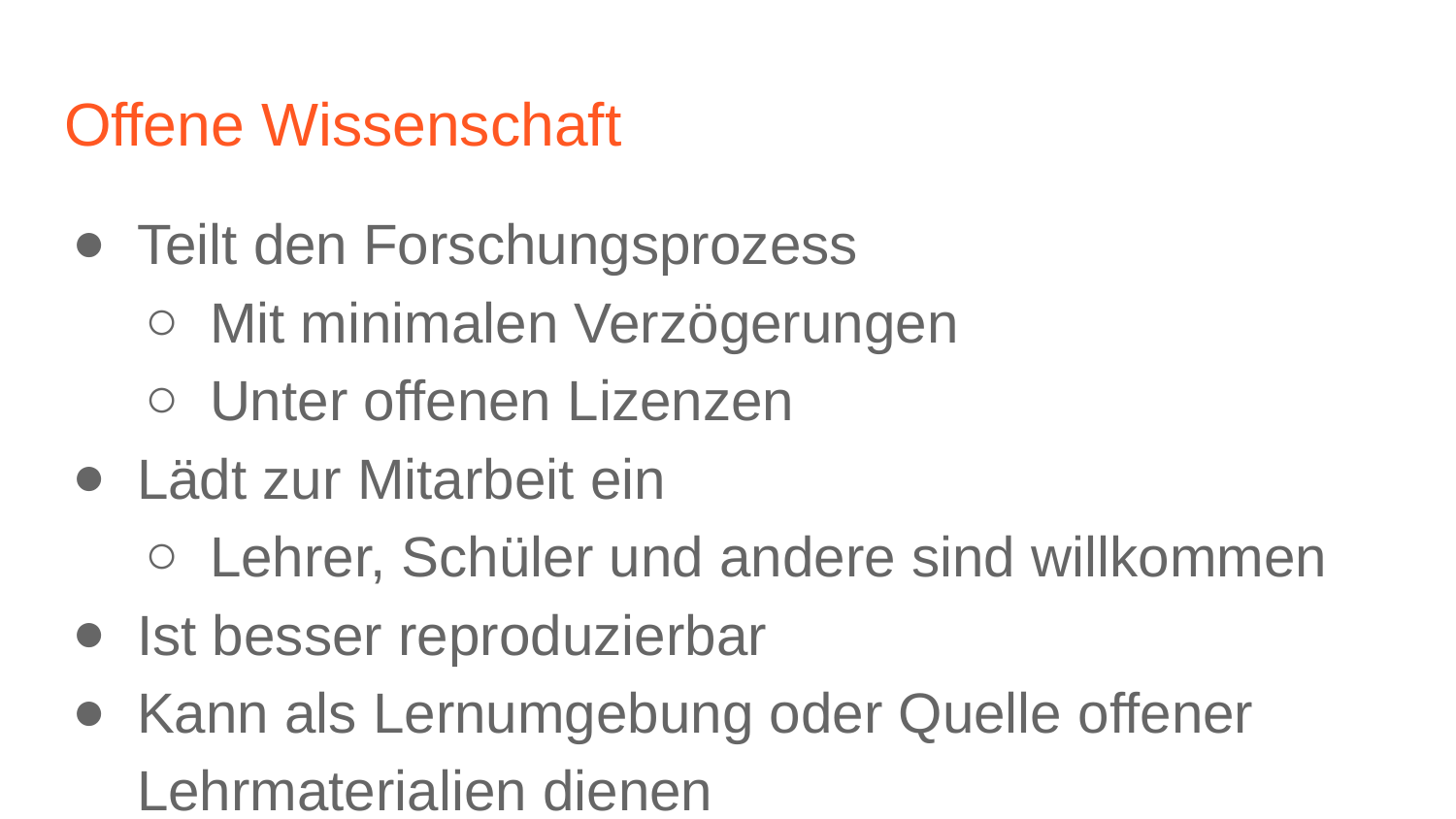

# Offene Wissenschaft
Teilt den Forschungsprozess
Mit minimalen Verzögerungen
Unter offenen Lizenzen
Lädt zur Mitarbeit ein
Lehrer, Schüler und andere sind willkommen
Ist besser reproduzierbar
Kann als Lernumgebung oder Quelle offener Lehrmaterialien dienen